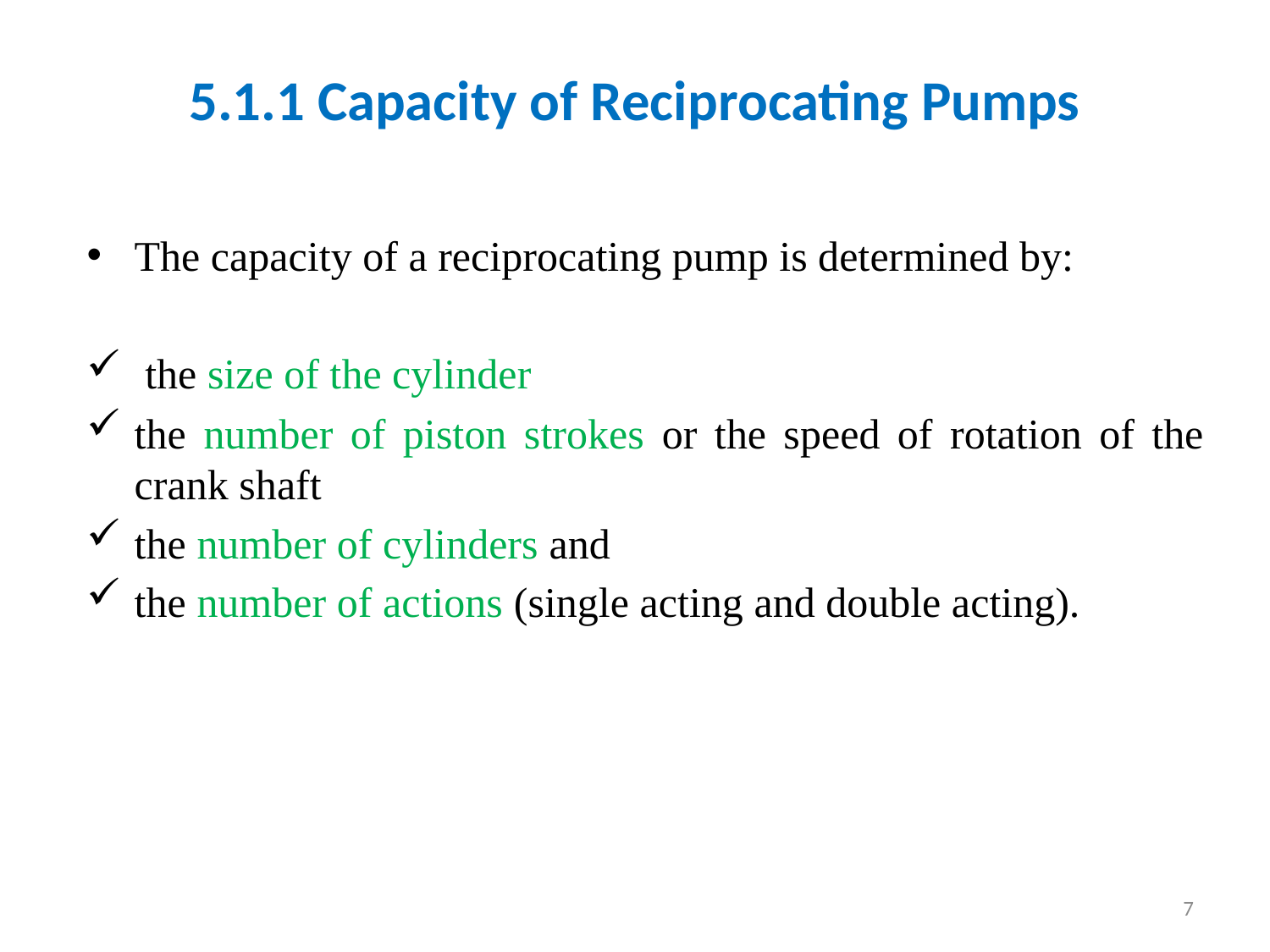

# 5.1.1 Capacity of Reciprocating Pumps
The capacity of a reciprocating pump is determined by:

 the size of the cylinder
the number of piston strokes or the speed of rotation of the crank shaft
the number of cylinders and
the number of actions (single acting and double acting).

7